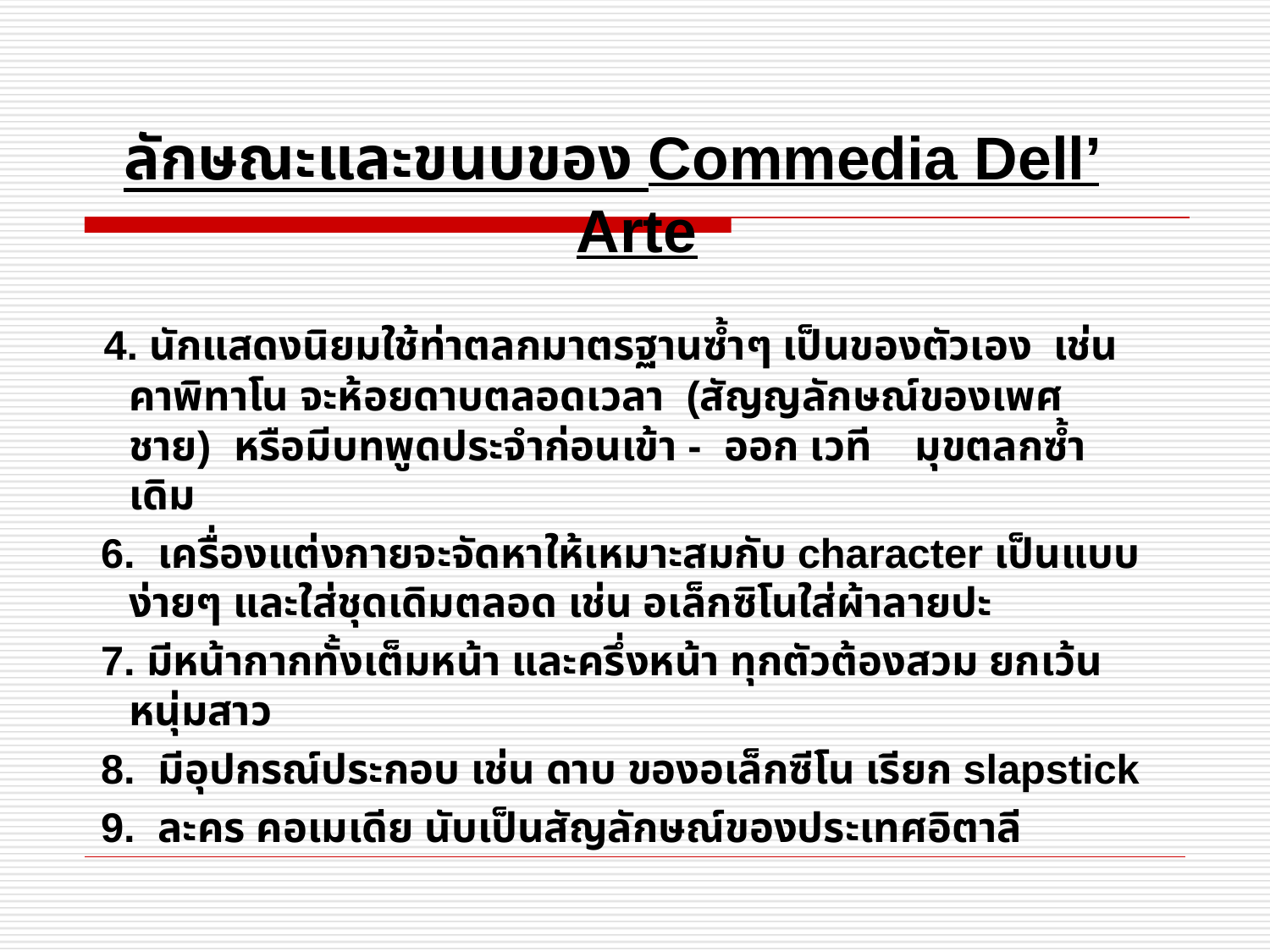

ลักษณะและขนบของ Commedia Dell’ Arte

  4. นักแสดงนิยมใช้ท่าตลกมาตรฐานซ้ำๆ เป็นของตัวเอง  เช่น คาพิทาโน จะห้อยดาบตลอดเวลา  (สัญญลักษณ์ของเพศชาย)  หรือมีบทพูดประจำก่อนเข้า -  ออก เวที    มุขตลกซ้ำเดิม
  6.  เครื่องแต่งกายจะจัดหาให้เหมาะสมกับ character เป็นแบบง่ายๆ และใส่ชุดเดิมตลอด เช่น อเล็กซิโนใส่ผ้าลายปะ
  7. มีหน้ากากทั้งเต็มหน้า และครึ่งหน้า ทุกตัวต้องสวม ยกเว้นหนุ่มสาว
  8.  มีอุปกรณ์ประกอบ เช่น ดาบ ของอเล็กซีโน เรียก slapstick
  9.  ละคร คอเมเดีย นับเป็นสัญลักษณ์ของประเทศอิตาลี